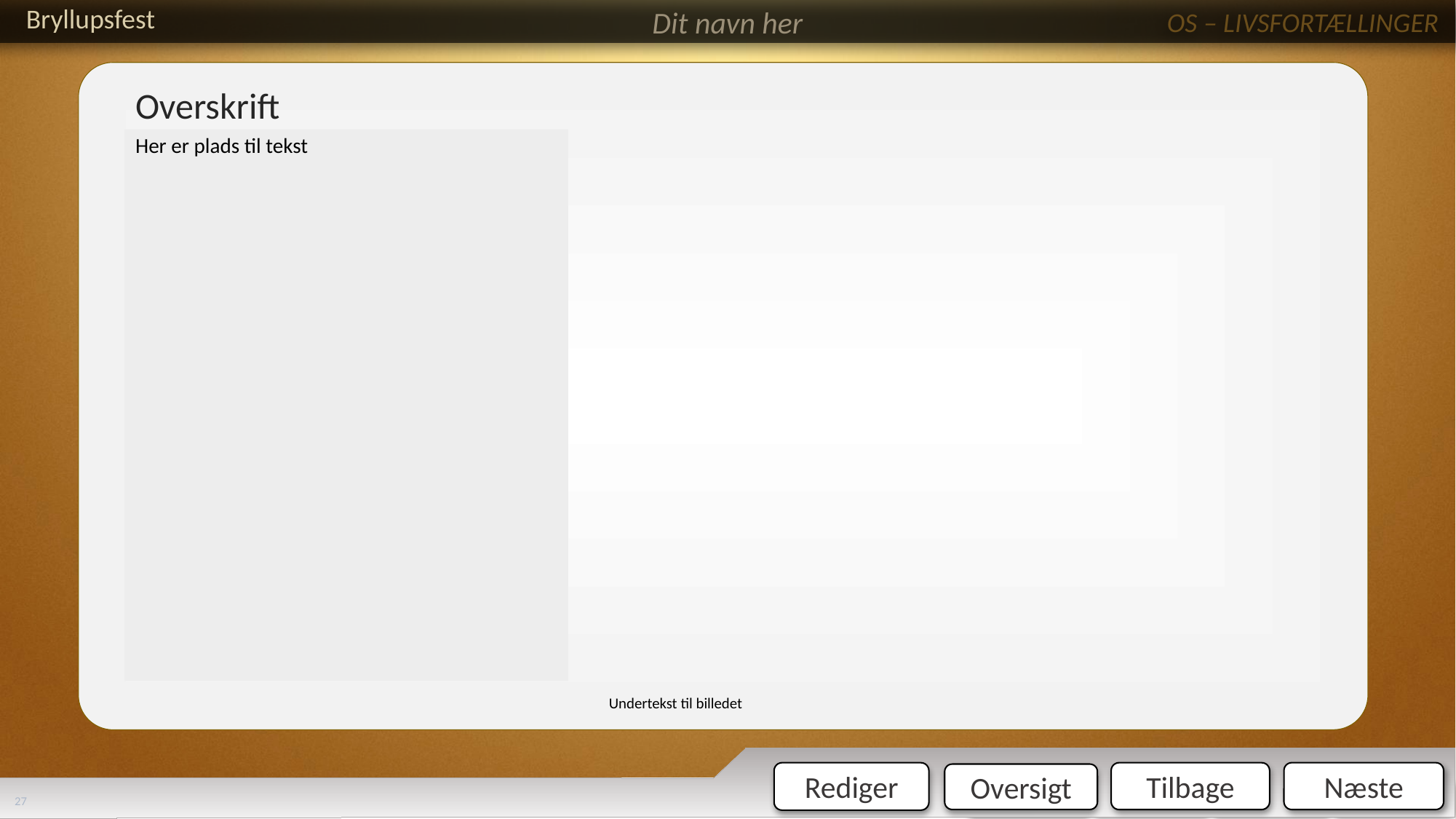

# Bryllupsfest
Dit navn her
Overskrift
Her er plads til tekst

Undertekst til billedet
27